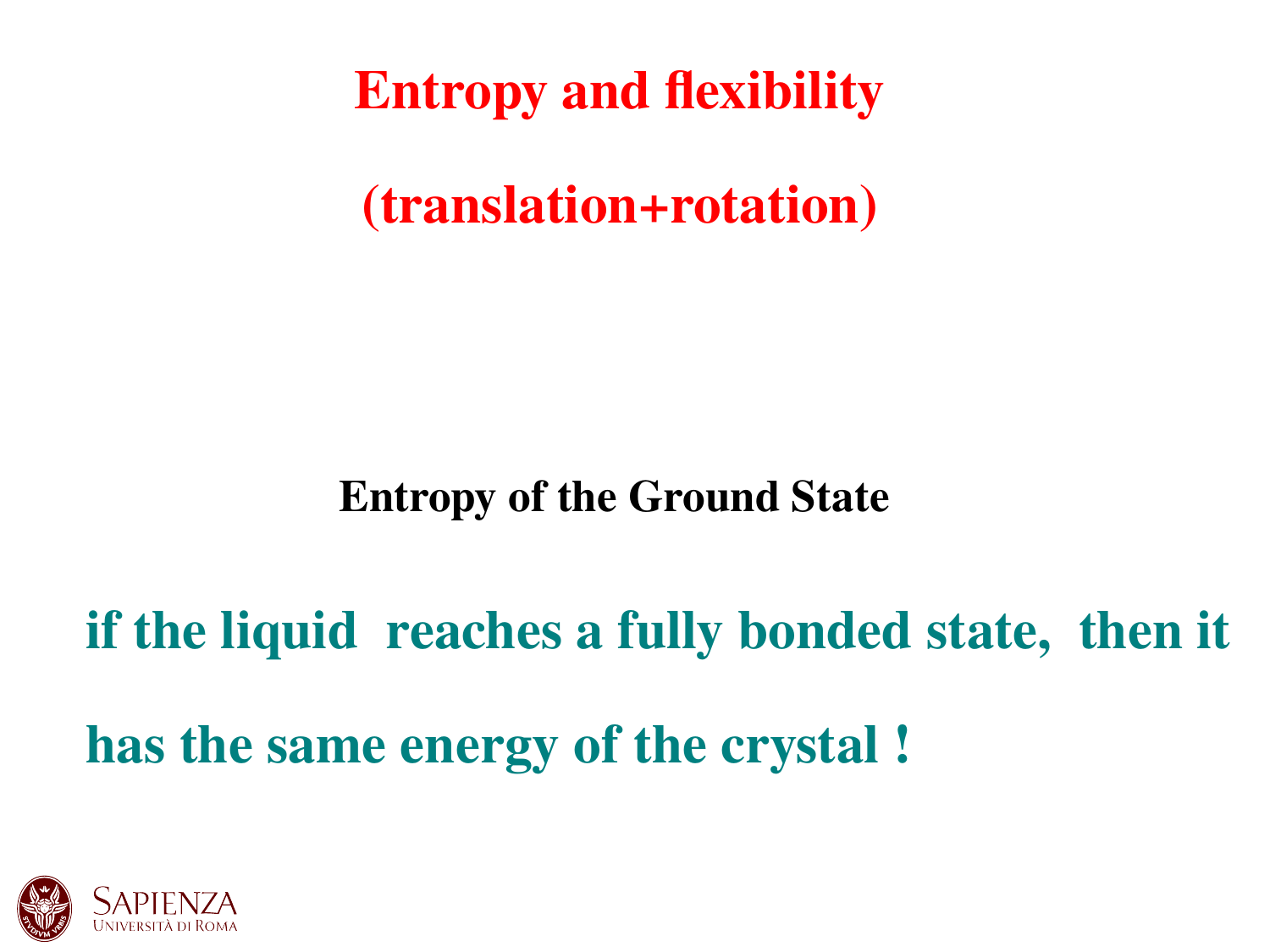

Entropy and flexibility
(translation+rotation)

Entropy of the Ground State
if the liquid  reaches a fully bonded state,  then it has the same energy of the crystal !